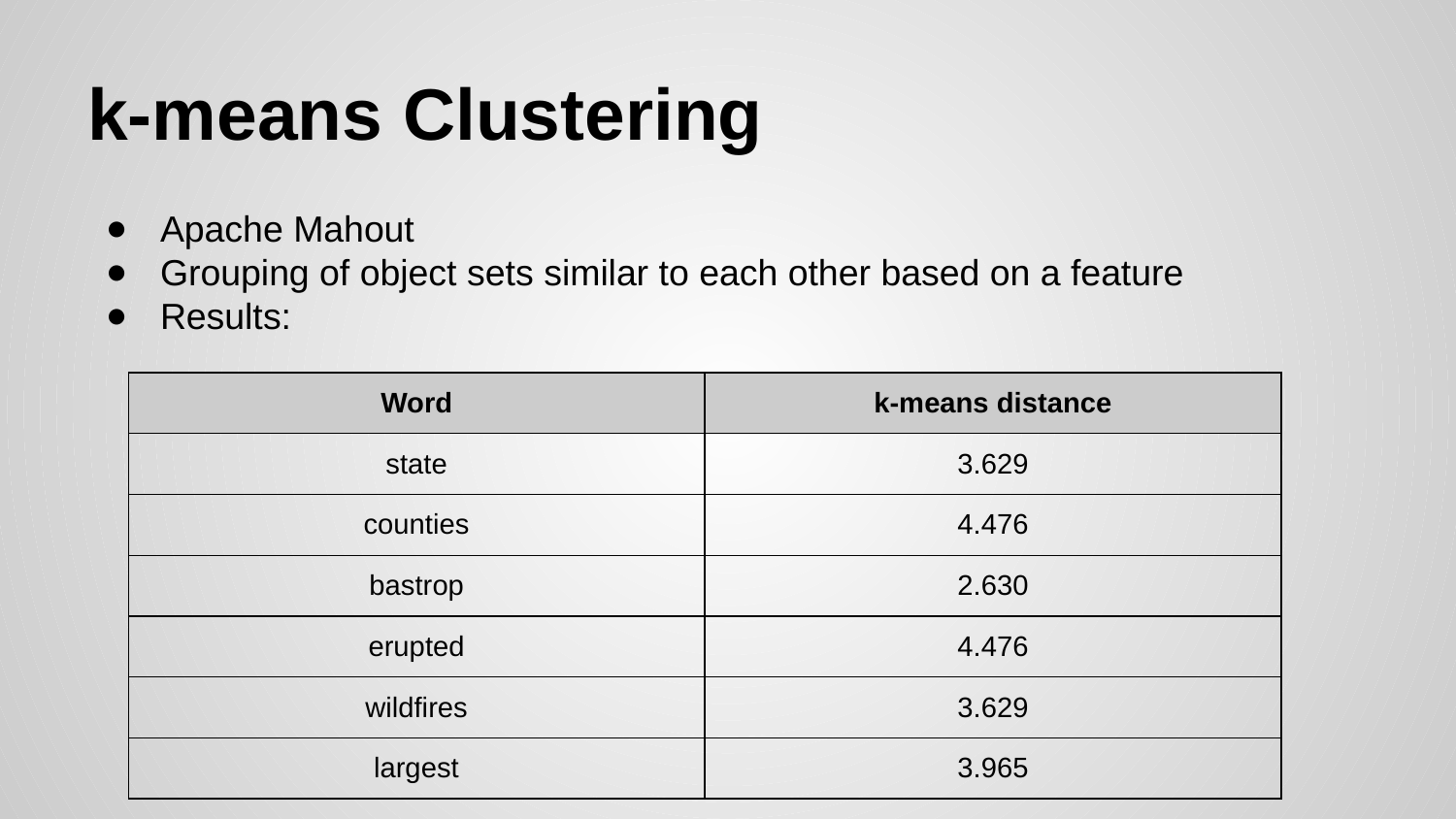

# k-means Clustering
Apache Mahout
Grouping of object sets similar to each other based on a feature
Results:

| Word | k-means distance |
| --- | --- |
| state | 3.629 |
| counties | 4.476 |
| bastrop | 2.630 |
| erupted | 4.476 |
| wildfires | 3.629 |
| largest | 3.965 |